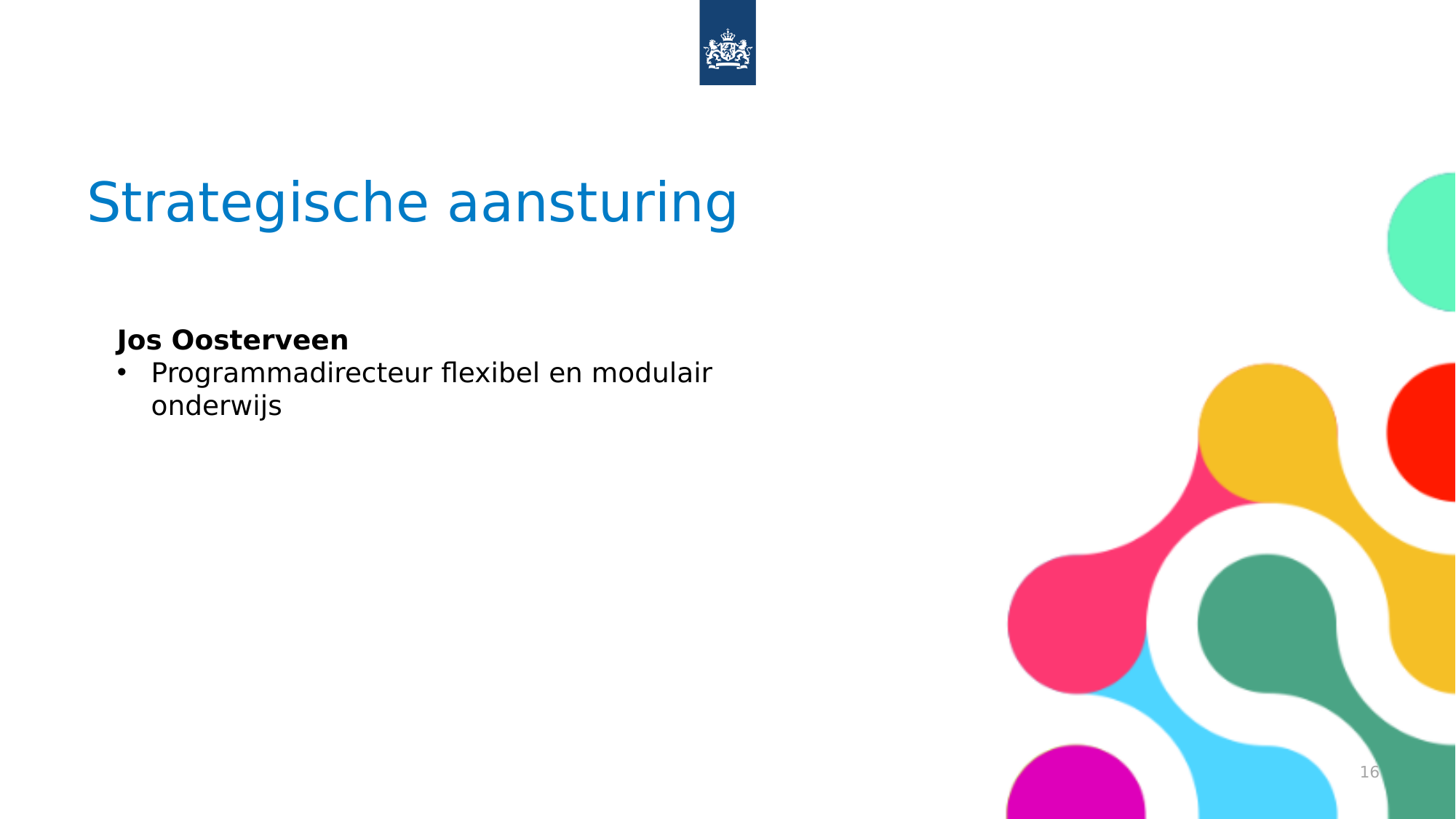

# Strategische aansturing
Jos Oosterveen
Programmadirecteur flexibel en modulair onderwijs

16